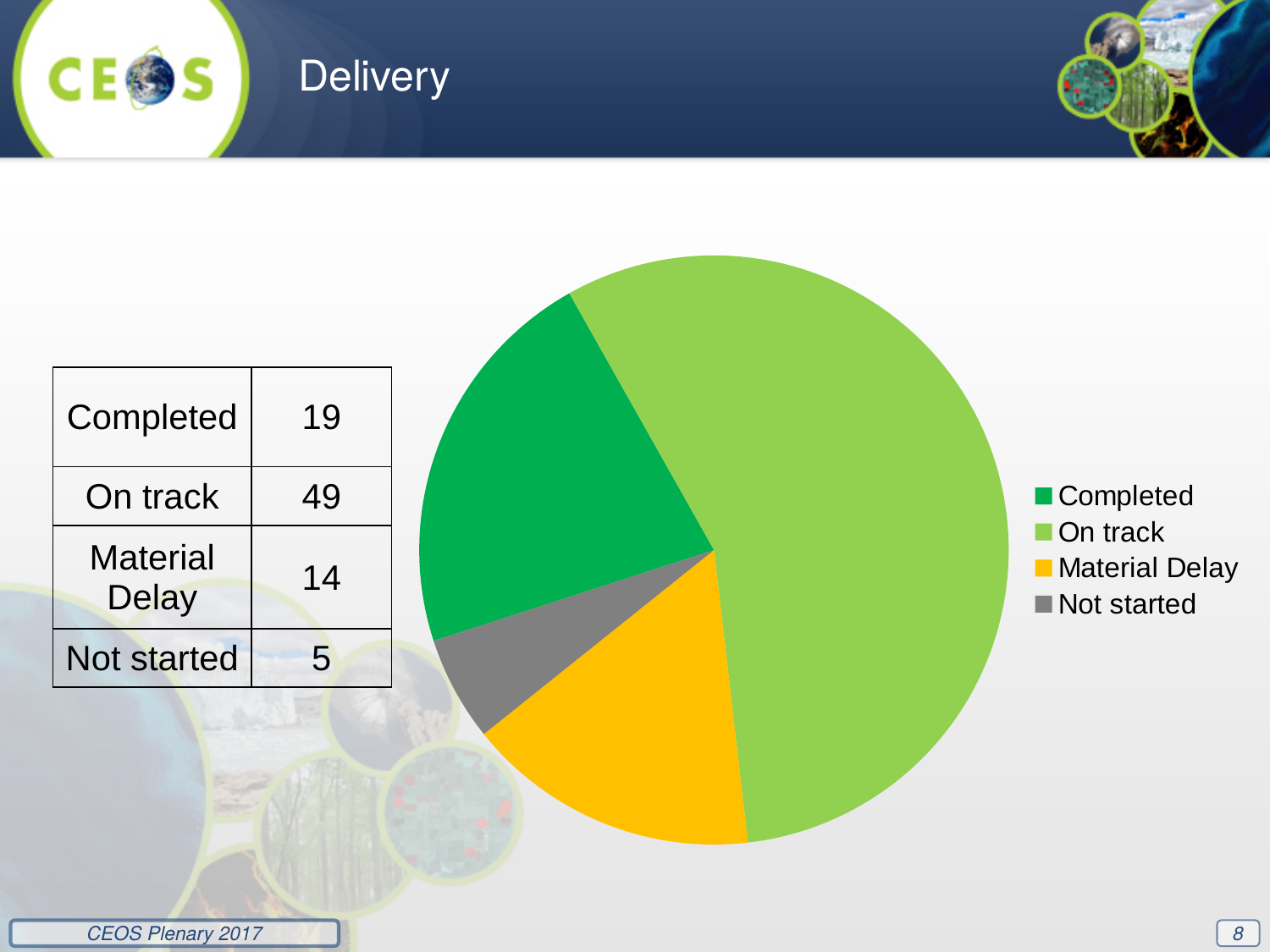

Delivery

### Chart

| Category | Total |
|---|---|
| Completed | 19.0 |
| On track | 49.0 |
| Material Delay | 14.0 |
| Not started | 5.0 |
| Completed | 19 |
| --- | --- |
| On track | 49 |
| Material Delay | 14 |
| Not started | 5 |
8